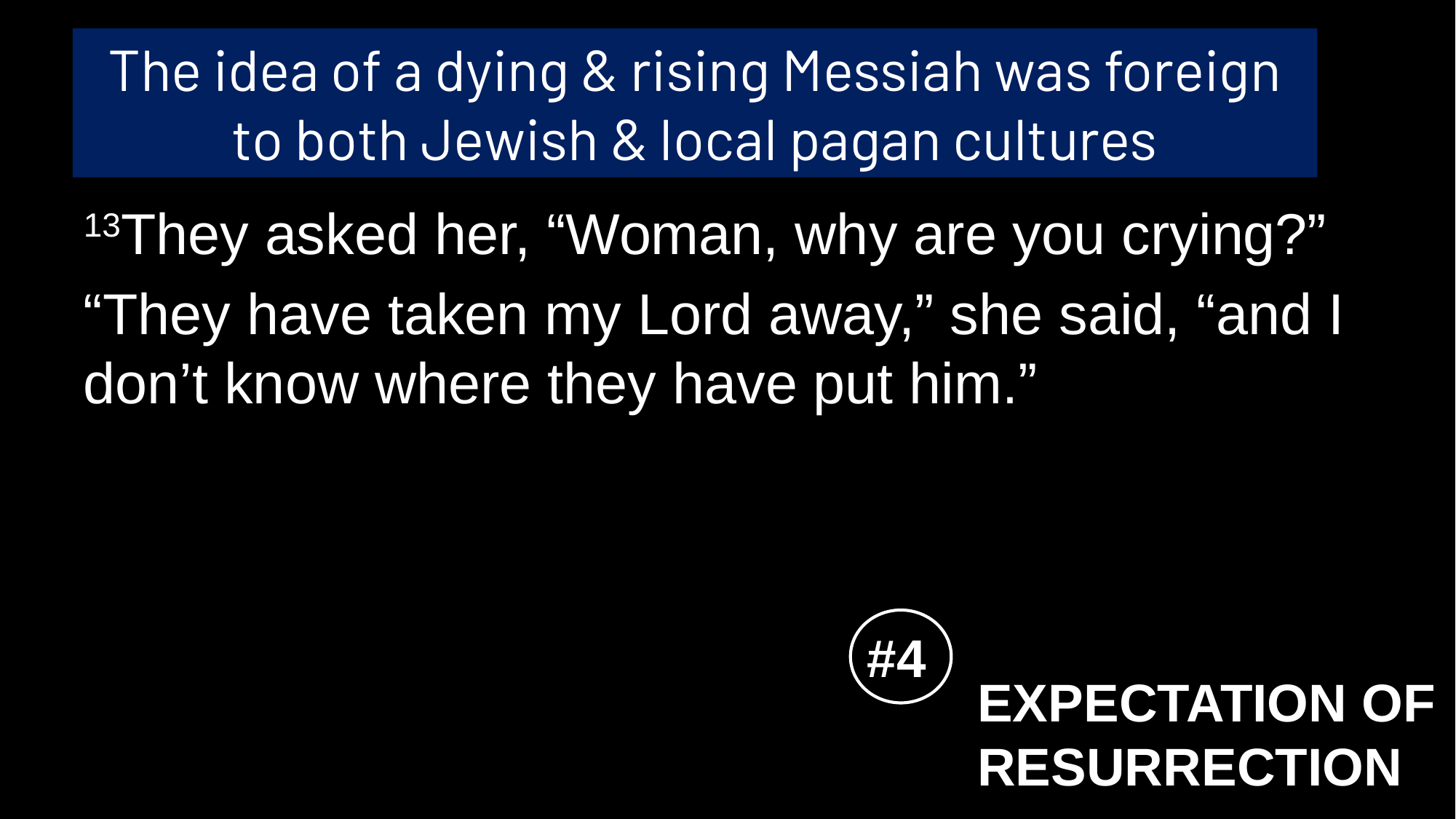

The idea of a dying & rising Messiah was foreign to both Jewish & local pagan cultures
# John 20
13They asked her, “Woman, why are you crying?”
“They have taken my Lord away,” she said, “and I don’t know where they have put him.”

#4
EXPECTATION OF RESURRECTION